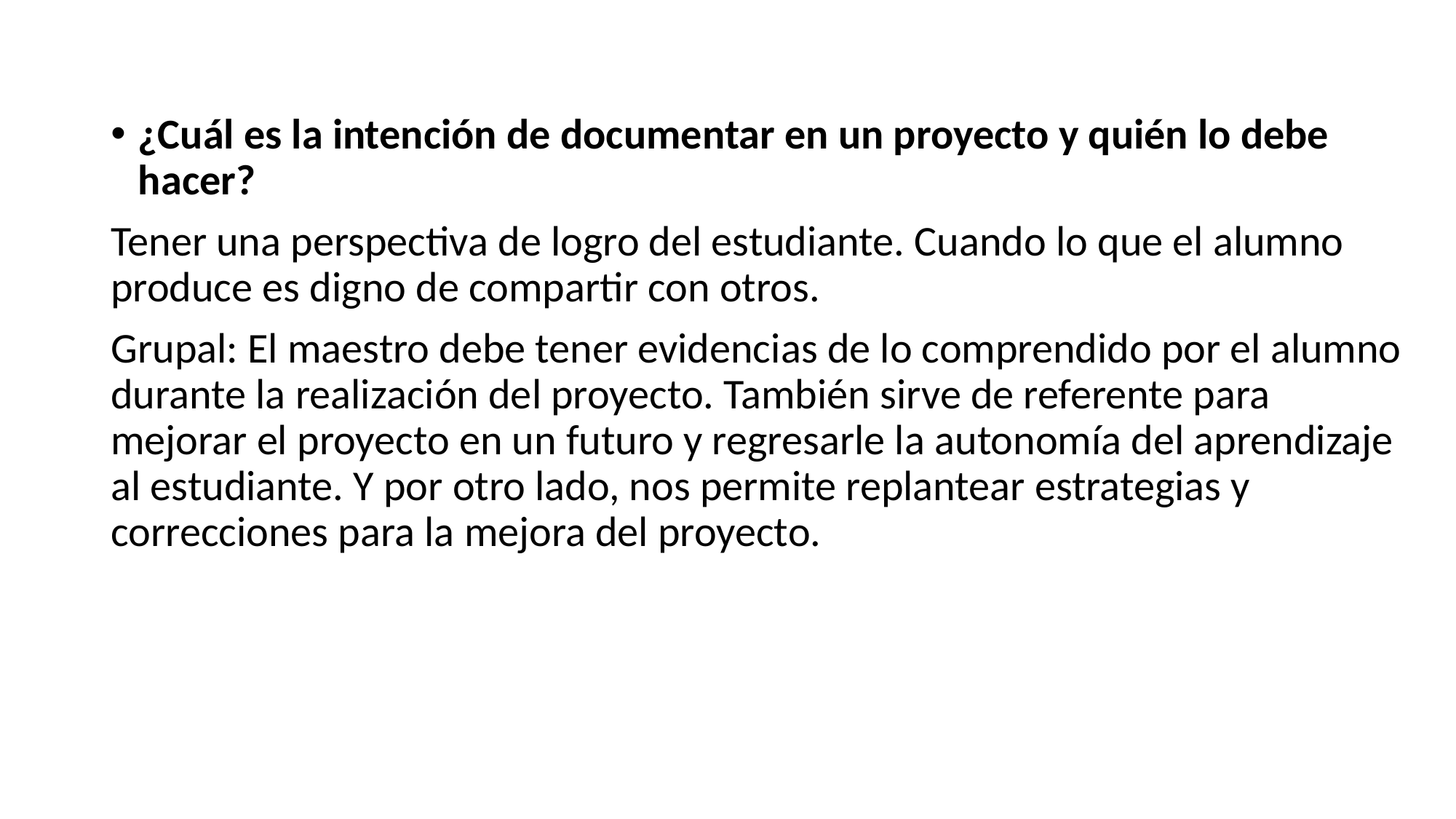

¿Cuál es la intención de documentar en un proyecto y quién lo debe hacer?
Tener una perspectiva de logro del estudiante. Cuando lo que el alumno produce es digno de compartir con otros.
Grupal: El maestro debe tener evidencias de lo comprendido por el alumno durante la realización del proyecto. También sirve de referente para mejorar el proyecto en un futuro y regresarle la autonomía del aprendizaje al estudiante. Y por otro lado, nos permite replantear estrategias y correcciones para la mejora del proyecto.